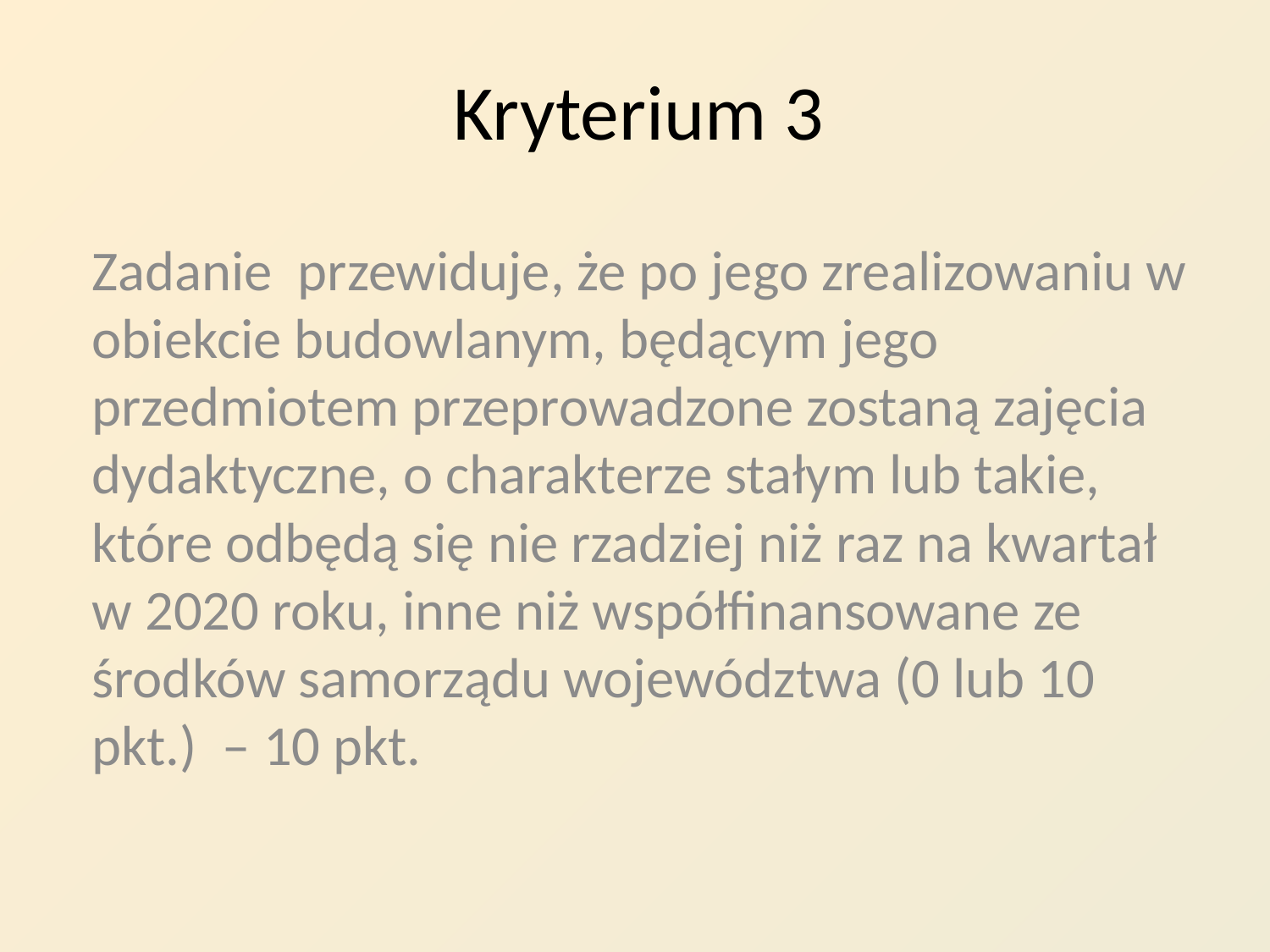

# Kryterium 3
Zadanie  przewiduje, że po jego zrealizowaniu w obiekcie budowlanym, będącym jego przedmiotem przeprowadzone zostaną zajęcia dydaktyczne, o charakterze stałym lub takie, które odbędą się nie rzadziej niż raz na kwartał w 2020 roku, inne niż współfinansowane ze środków samorządu województwa (0 lub 10 pkt.)  – 10 pkt.